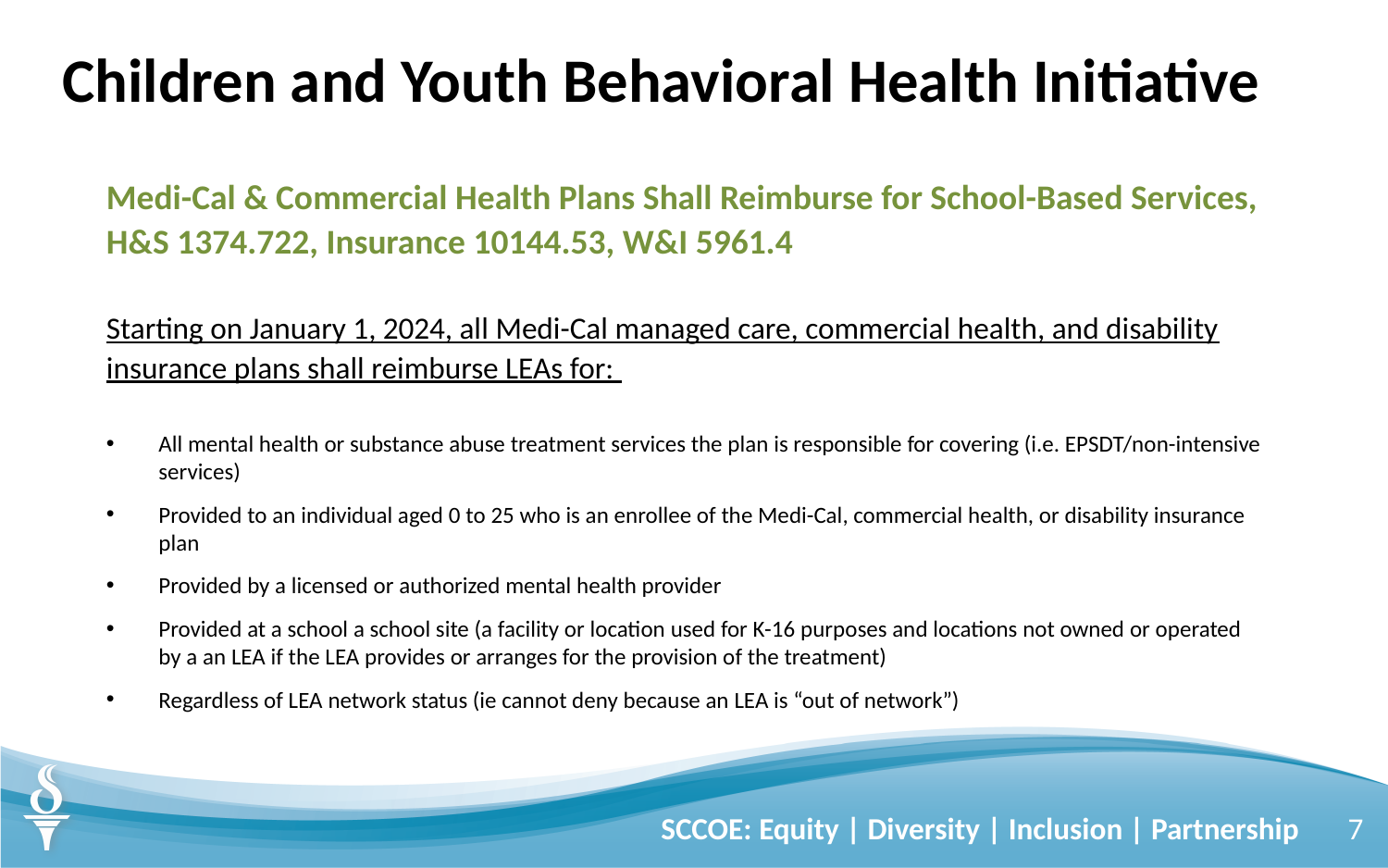

# Children and Youth Behavioral Health Initiative
Medi-Cal & Commercial Health Plans Shall Reimburse for School-Based Services, H&S 1374.722, Insurance 10144.53, W&I 5961.4

Starting on January 1, 2024, all Medi-Cal managed care, commercial health, and disability insurance plans shall reimburse LEAs for:

All mental health or substance abuse treatment services the plan is responsible for covering (i.e. EPSDT/non-intensive services)
Provided to an individual aged 0 to 25 who is an enrollee of the Medi-Cal, commercial health, or disability insurance plan
Provided by a licensed or authorized mental health provider
Provided at a school a school site (a facility or location used for K-16 purposes and locations not owned or operated by a an LEA if the LEA provides or arranges for the provision of the treatment)
Regardless of LEA network status (ie cannot deny because an LEA is “out of network”)
SCCOE: Equity | Diversity | Inclusion | Partnership
7